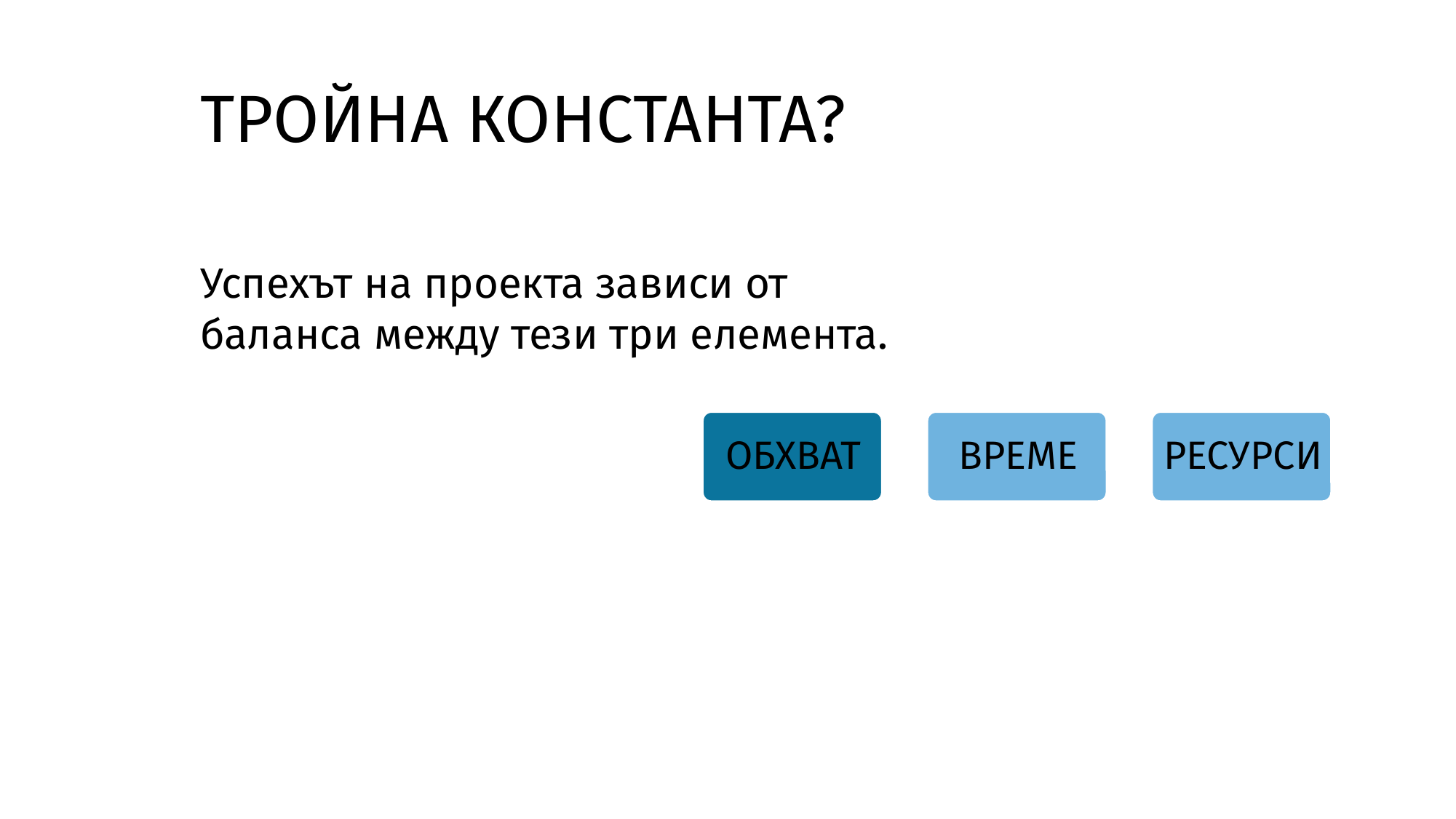

# ТРОЙНА КОНСТАНТА?
ОБХВАТ
ВРЕМЕ
РЕСУРСИ
Успехът на проекта зависи от баланса между тези три елемента.